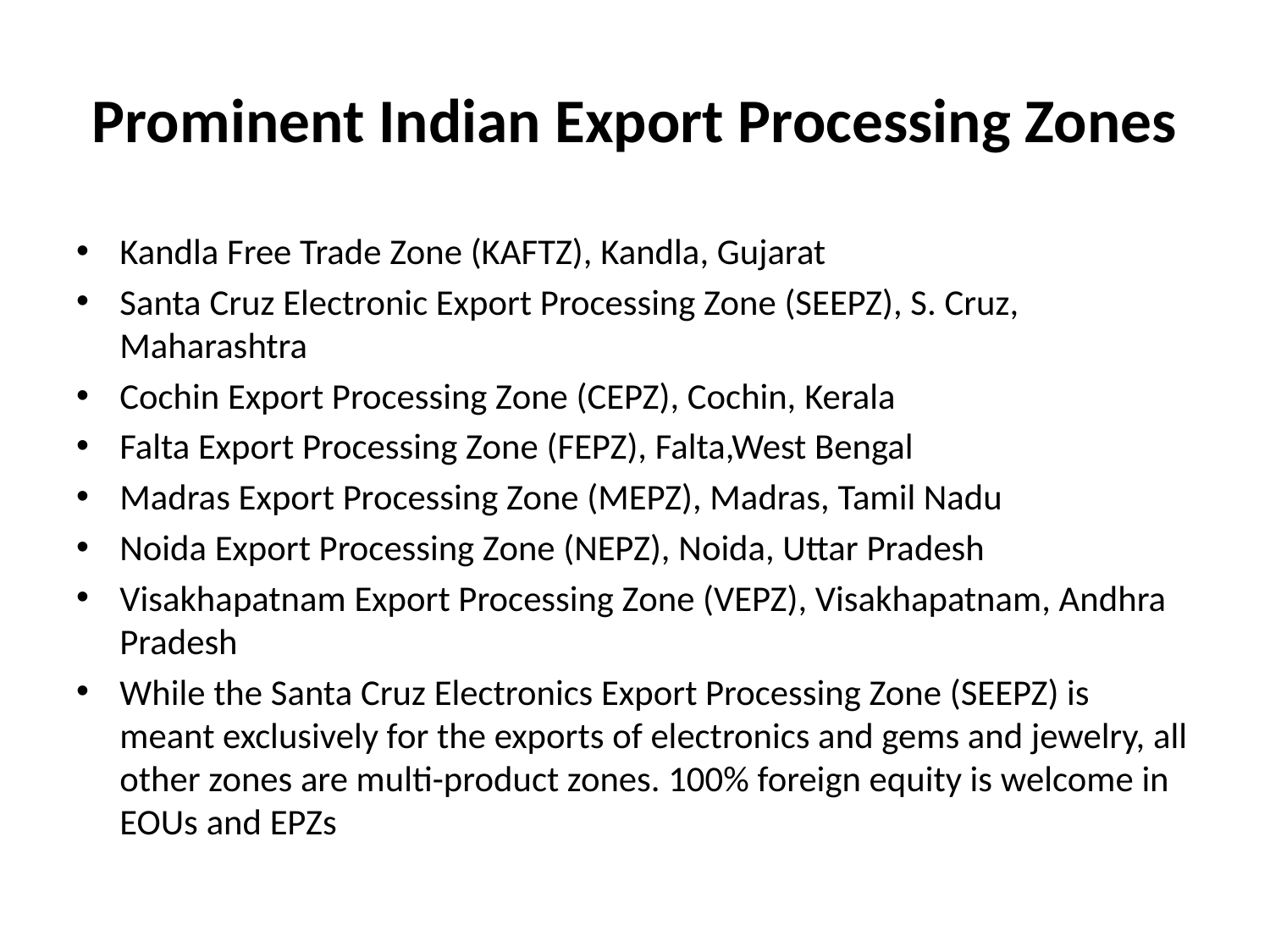

# Prominent Indian Export Processing Zones
Kandla Free Trade Zone (KAFTZ), Kandla, Gujarat
Santa Cruz Electronic Export Processing Zone (SEEPZ), S. Cruz, Maharashtra
Cochin Export Processing Zone (CEPZ), Cochin, Kerala
Falta Export Processing Zone (FEPZ), Falta,West Bengal
Madras Export Processing Zone (MEPZ), Madras, Tamil Nadu
Noida Export Processing Zone (NEPZ), Noida, Uttar Pradesh
Visakhapatnam Export Processing Zone (VEPZ), Visakhapatnam, Andhra Pradesh
While the Santa Cruz Electronics Export Processing Zone (SEEPZ) is meant exclusively for the exports of electronics and gems and jewelry, all other zones are multi-product zones. 100% foreign equity is welcome in EOUs and EPZs